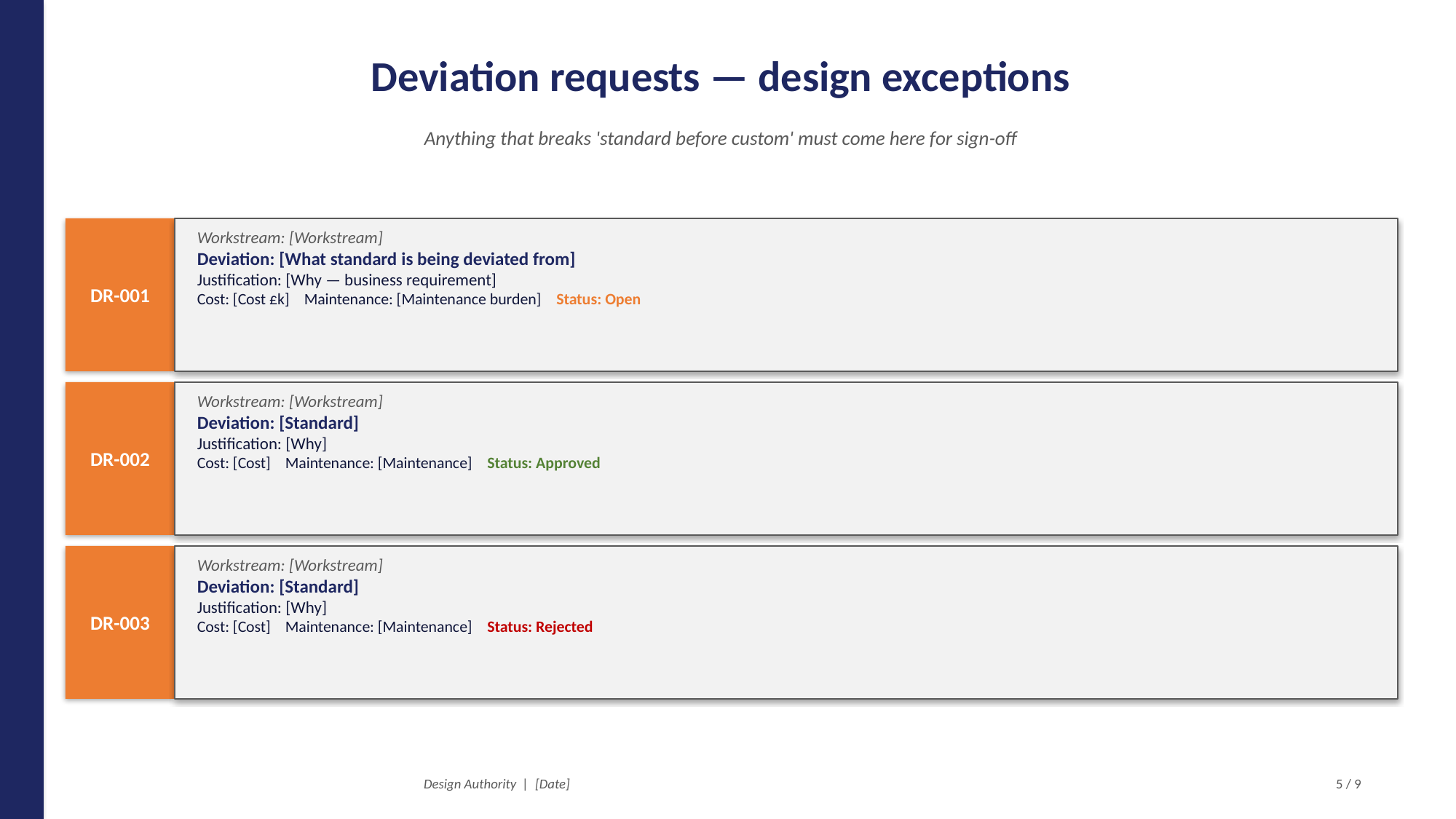

Deviation requests — design exceptions
Anything that breaks 'standard before custom' must come here for sign-off

DR-001

Workstream: [Workstream]
Deviation: [What standard is being deviated from]
Justification: [Why — business requirement]
Cost: [Cost £k]    Maintenance: [Maintenance burden]    Status: Open

DR-002

Workstream: [Workstream]
Deviation: [Standard]
Justification: [Why]
Cost: [Cost]    Maintenance: [Maintenance]    Status: Approved

DR-003

Workstream: [Workstream]
Deviation: [Standard]
Justification: [Why]
Cost: [Cost]    Maintenance: [Maintenance]    Status: Rejected
Design Authority  |  [Date]
5 / 9